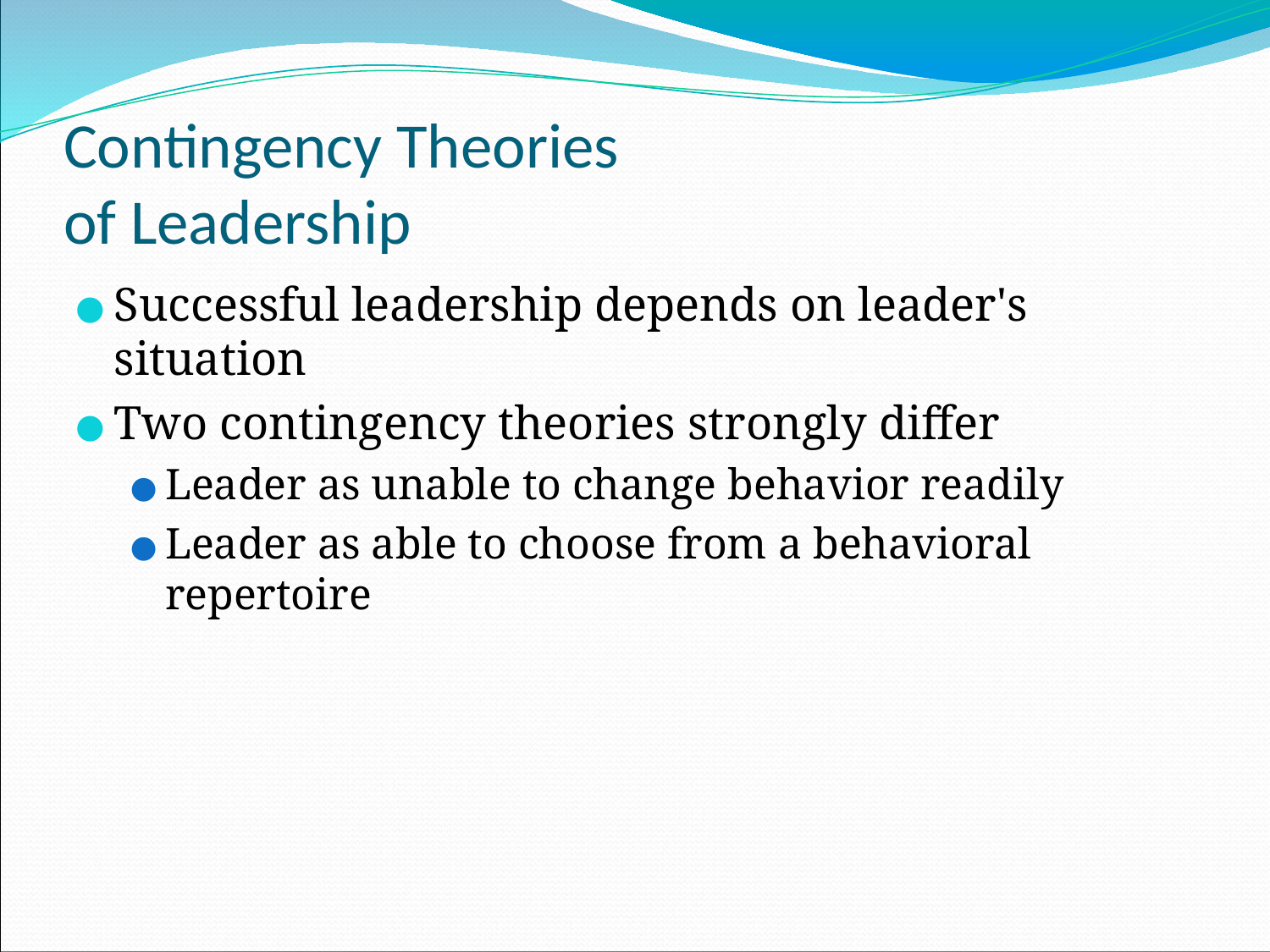

# Contingency Theories of Leadership
Successful leadership depends on leader's situation
Two contingency theories strongly differ
Leader as unable to change behavior readily
Leader as able to choose from a behavioral repertoire